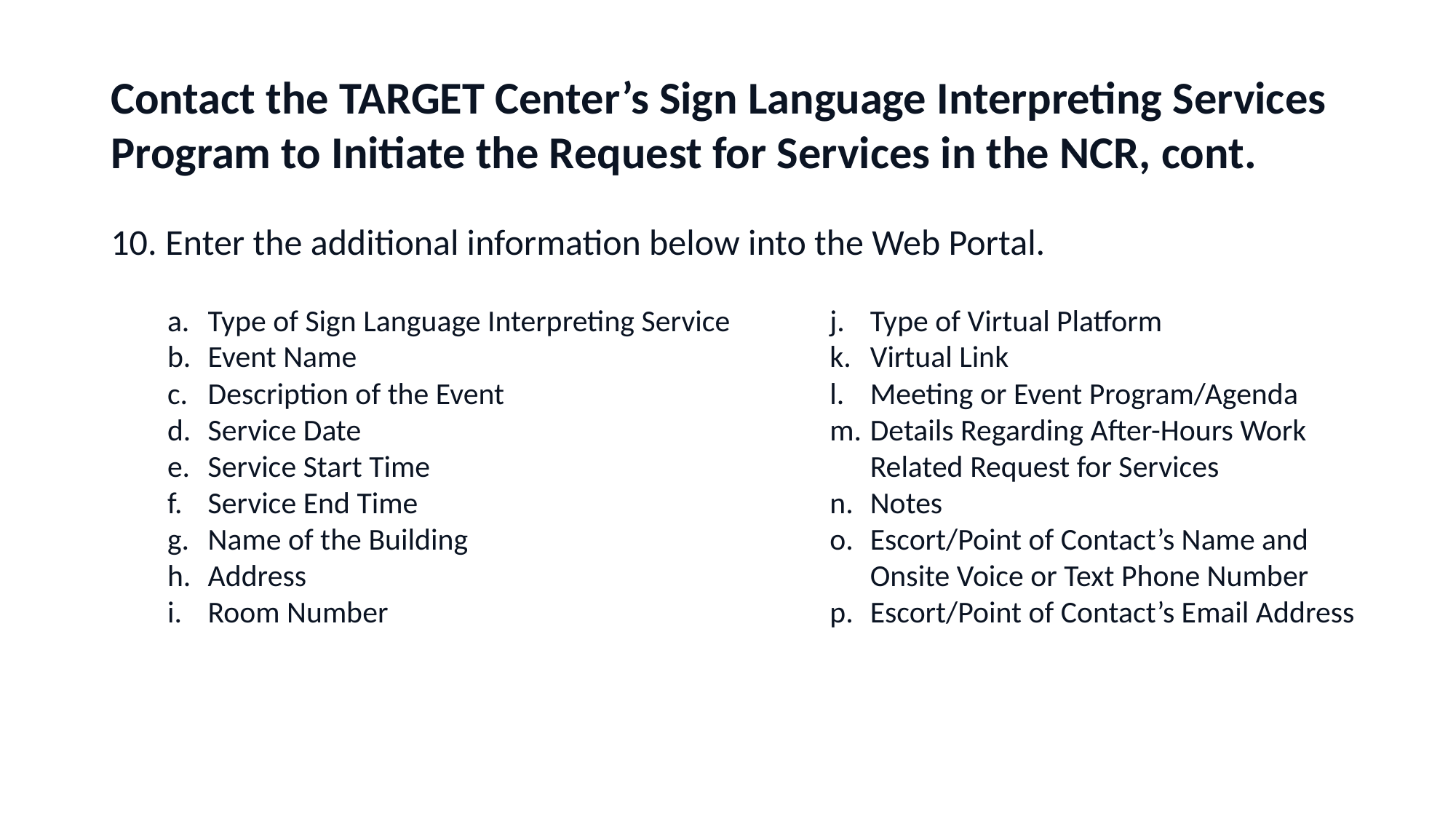

# Contact the TARGET Center’s Sign Language Interpreting Services Program to Initiate the Request for Services in the NCR, cont.
Enter the additional information below into the Web Portal.
Type of Sign Language Interpreting Service
Event Name
Description of the Event
Service Date
Service Start Time
Service End Time
Name of the Building
Address
Room Number
Type of Virtual Platform
Virtual Link
Meeting or Event Program/Agenda
Details Regarding After-Hours Work Related Request for Services
Notes
Escort/Point of Contact’s Name and Onsite Voice or Text Phone Number
Escort/Point of Contact’s Email Address